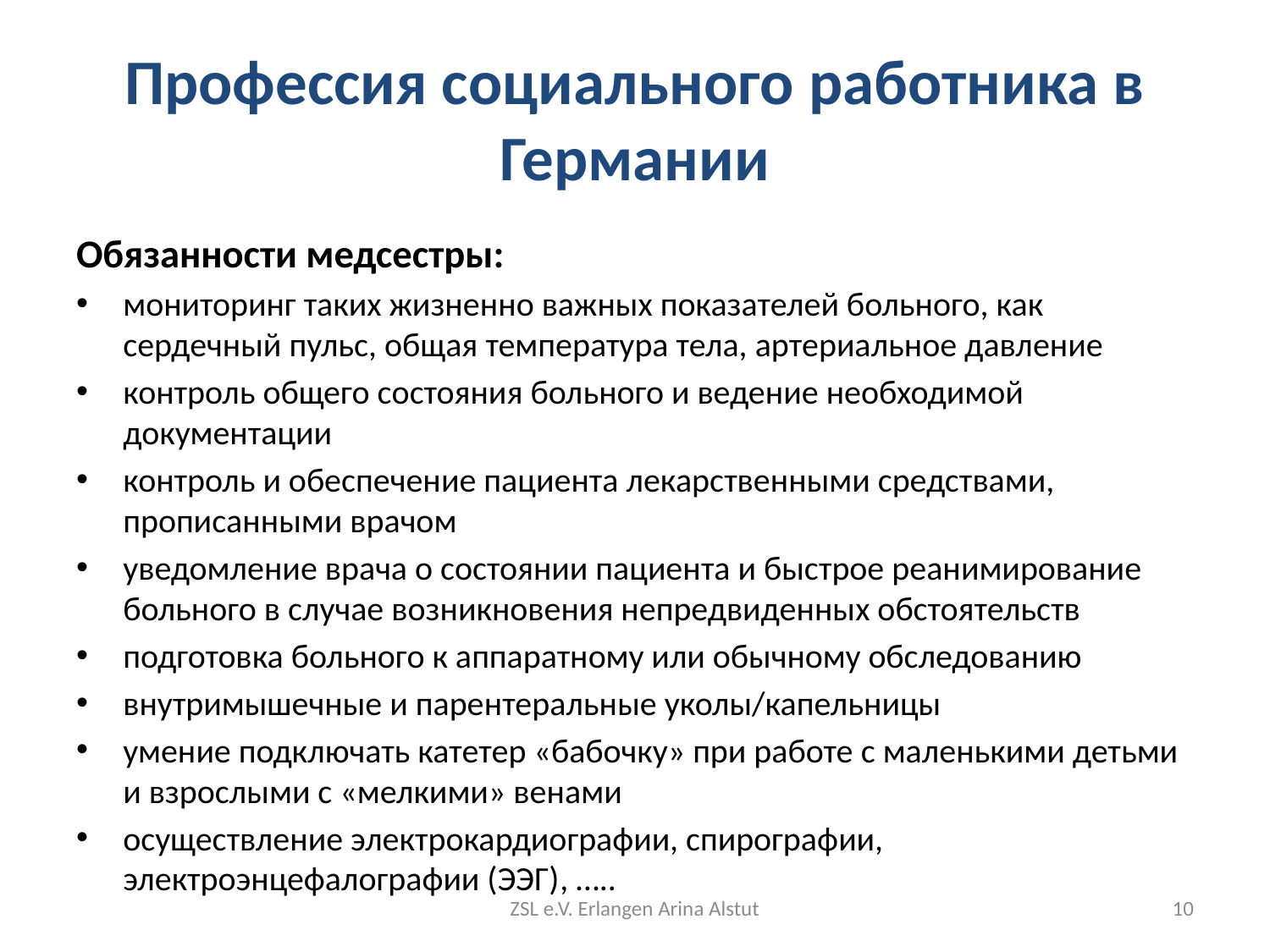

# Профессия социального работника в Германии
Обязанности медсестры:
мониторинг таких жизненно важных показателей больного, как сердечный пульс, общая температура тела, артериальное давление
контроль общего состояния больного и ведение необходимой документации
контроль и обеспечение пациента лекарственными средствами, прописанными врачом
уведомление врача о состоянии пациента и быстрое реанимирование больного в случае возникновения непредвиденных обстоятельств
подготовка больного к аппаратному или обычному обследованию
внутримышечные и парентеральные уколы/капельницы
умение подключать катетер «бабочку» при работе с маленькими детьми и взрослыми с «мелкими» венами
осуществление электрокардиографии, спирографии, электроэнцефалографии (ЭЭГ), …..
ZSL e.V. Erlangen Arina Alstut
10